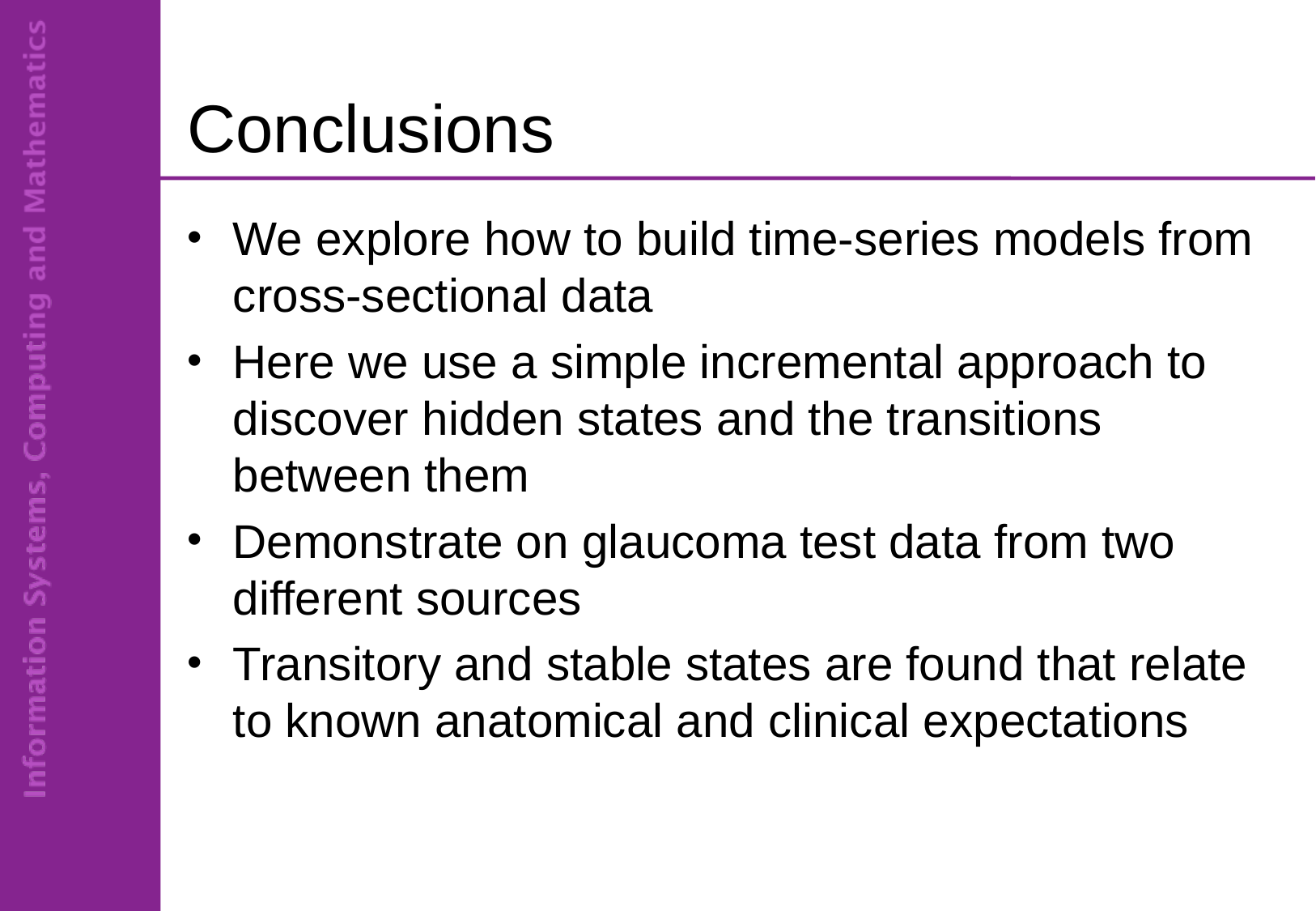

# Conclusions
We explore how to build time-series models from cross-sectional data
Here we use a simple incremental approach to discover hidden states and the transitions between them
Demonstrate on glaucoma test data from two different sources
Transitory and stable states are found that relate to known anatomical and clinical expectations